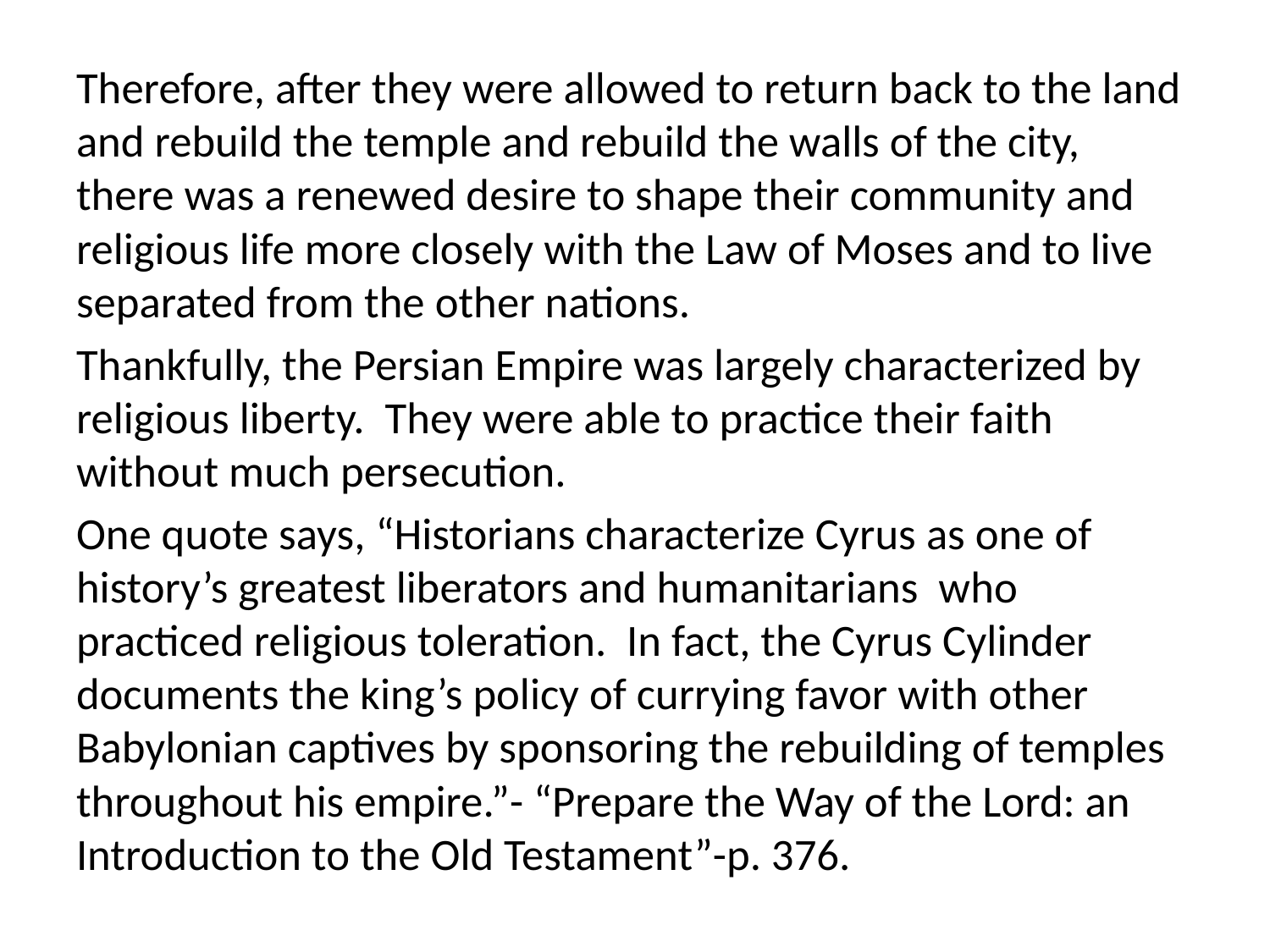

Therefore, after they were allowed to return back to the land and rebuild the temple and rebuild the walls of the city,  there was a renewed desire to shape their community and religious life more closely with the Law of Moses and to live separated from the other nations.
Thankfully, the Persian Empire was largely characterized by religious liberty.  They were able to practice their faith without much persecution.
One quote says, “Historians characterize Cyrus as one of history’s greatest liberators and humanitarians  who practiced religious toleration.  In fact, the Cyrus Cylinder documents the king’s policy of currying favor with other Babylonian captives by sponsoring the rebuilding of temples throughout his empire.”- “Prepare the Way of the Lord: an Introduction to the Old Testament”-p. 376.